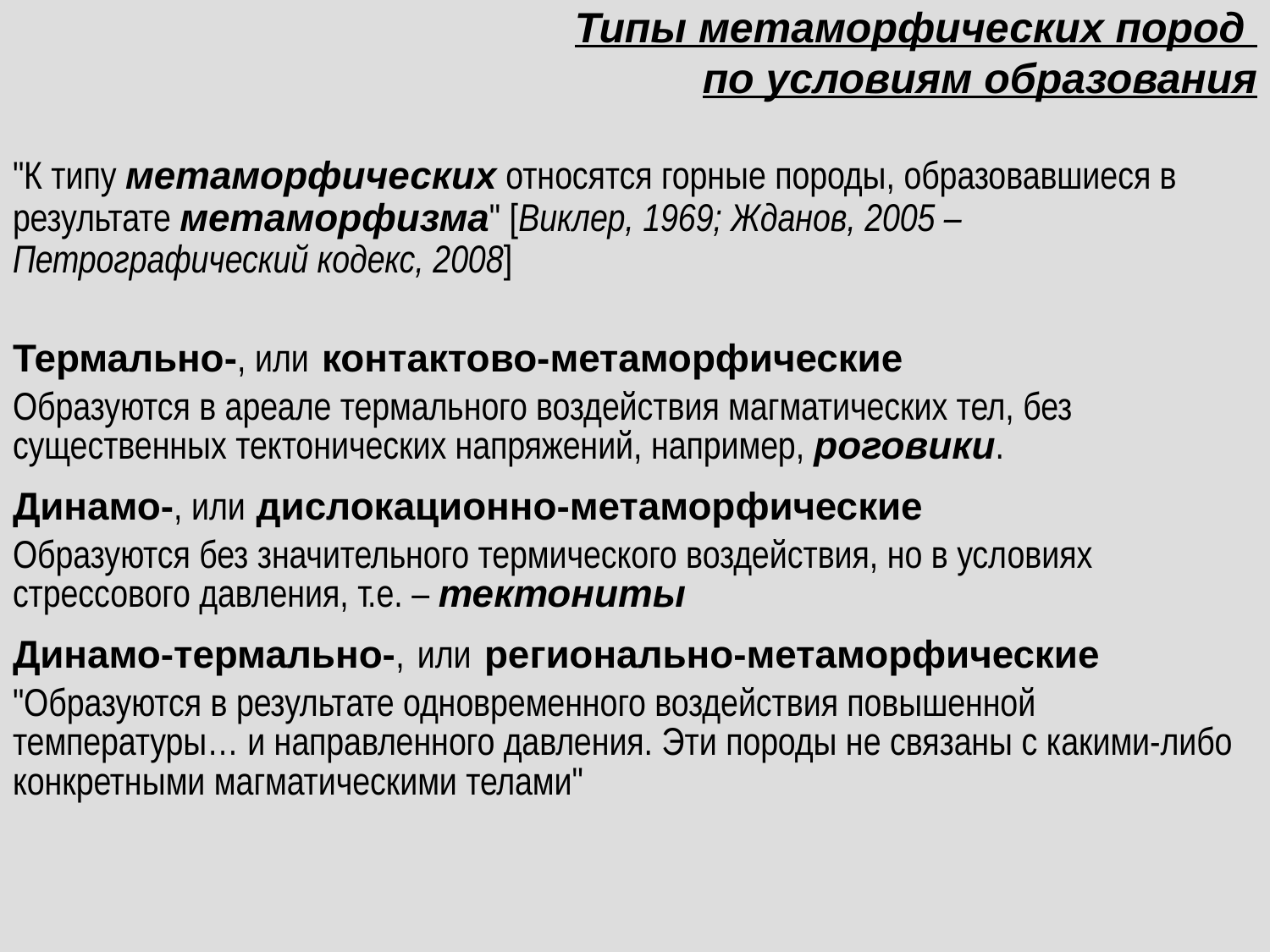

# Типы метаморфических пород по условиям образования
"К типу метаморфических относятся горные породы, образовавшиеся в результате метаморфизма" [Виклер, 1969; Жданов, 2005 – Петрографический кодекс, 2008]

Термально-, или контактово-метаморфические
Образуются в ареале термального воздействия магматических тел, без существенных тектонических напряжений, например, роговики.
Динамо-, или дислокационно-метаморфические
Образуются без значительного термического воздействия, но в условиях стрессового давления, т.е. – тектониты
Динамо-термально-, или регионально-метаморфические
"Образуются в результате одновременного воздействия повышенной температуры… и направленного давления. Эти породы не связаны с какими-либо конкретными магматическими телами"